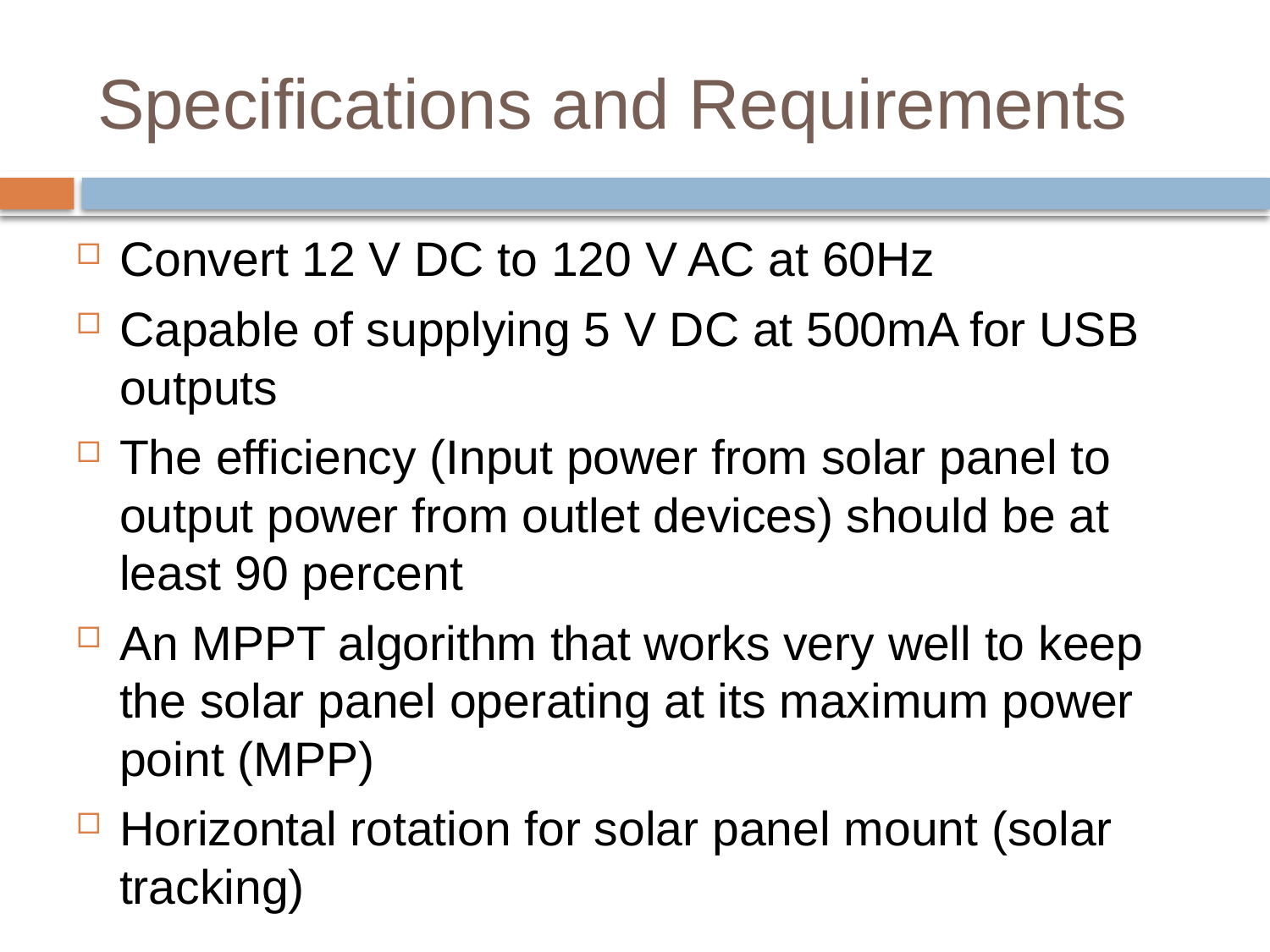

# Specifications and Requirements
Convert 12 V DC to 120 V AC at 60Hz
Capable of supplying 5 V DC at 500mA for USB outputs
The efficiency (Input power from solar panel to output power from outlet devices) should be at least 90 percent
An MPPT algorithm that works very well to keep the solar panel operating at its maximum power point (MPP)
Horizontal rotation for solar panel mount (solar tracking)